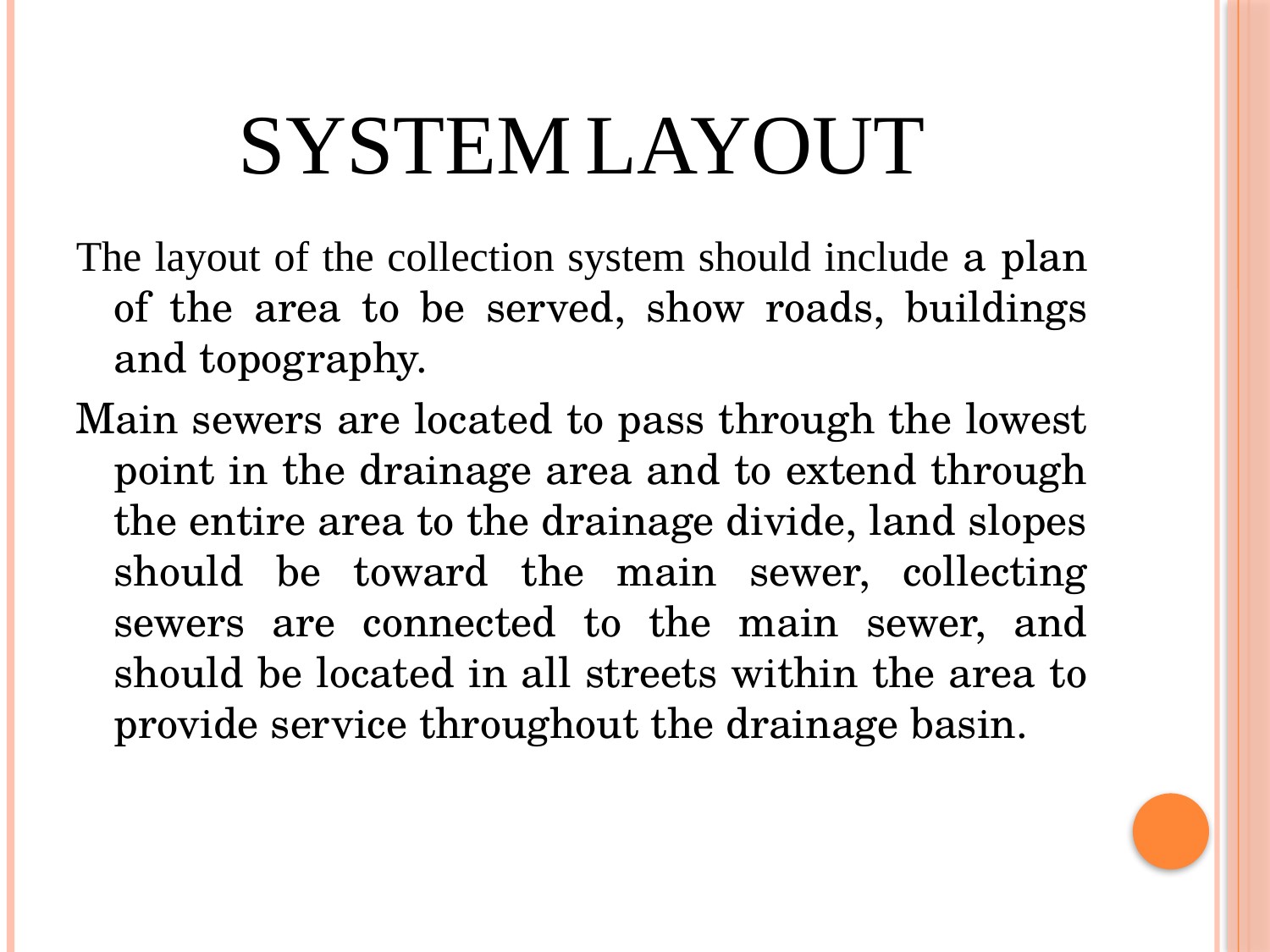

# System Layout
The layout of the collection system should include a plan of the area to be served, show roads, buildings and topography.
Main sewers are located to pass through the lowest point in the drainage area and to extend through the entire area to the drainage divide, land slopes should be toward the main sewer, collecting sewers are connected to the main sewer, and should be located in all streets within the area to provide service throughout the drainage basin.